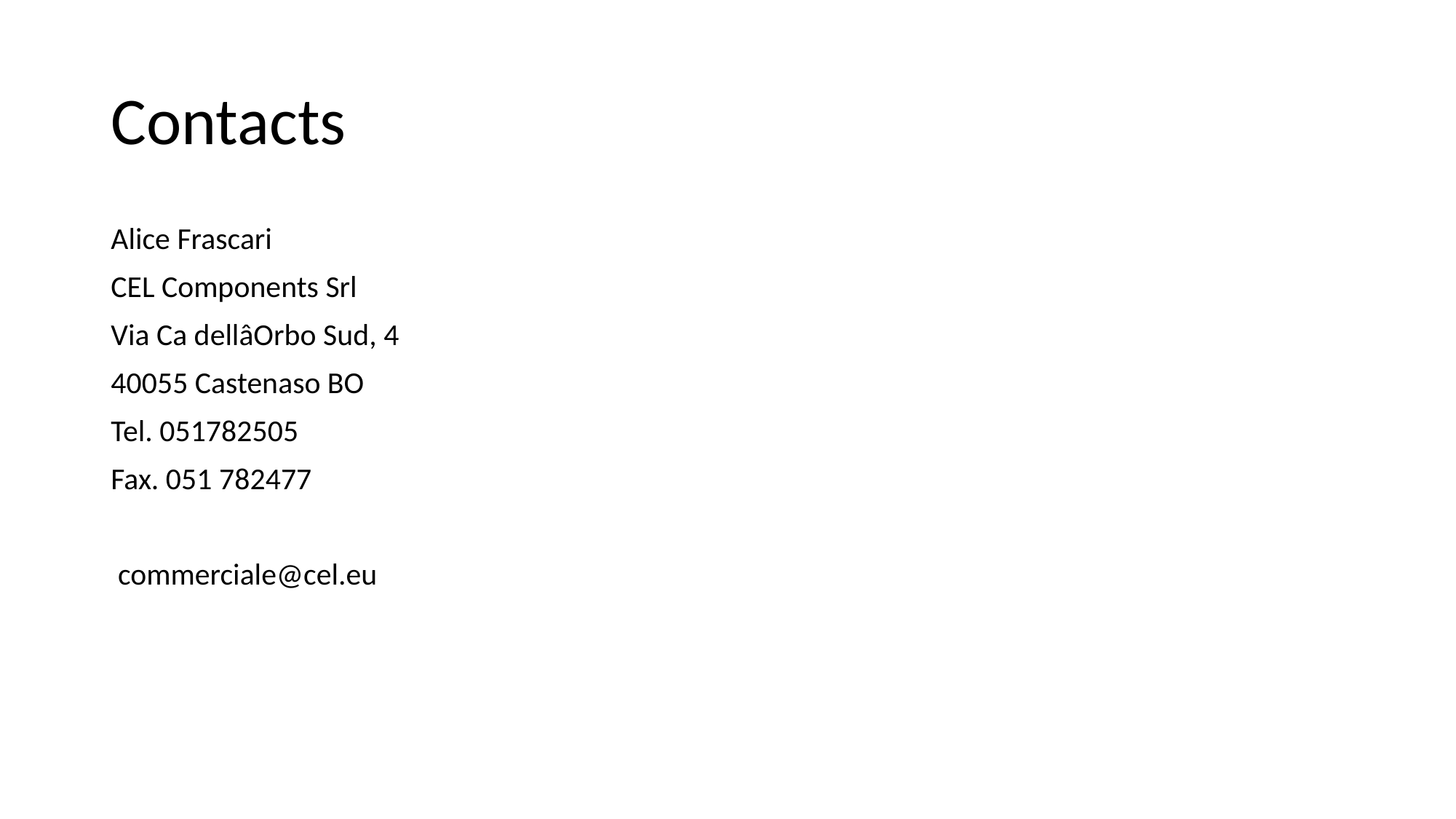

# Contacts
Alice Frascari
CEL Components Srl
Via Ca dellâOrbo Sud, 4
40055 Castenaso BO
Tel. 051782505
Fax. 051 782477

 commerciale@cel.eu